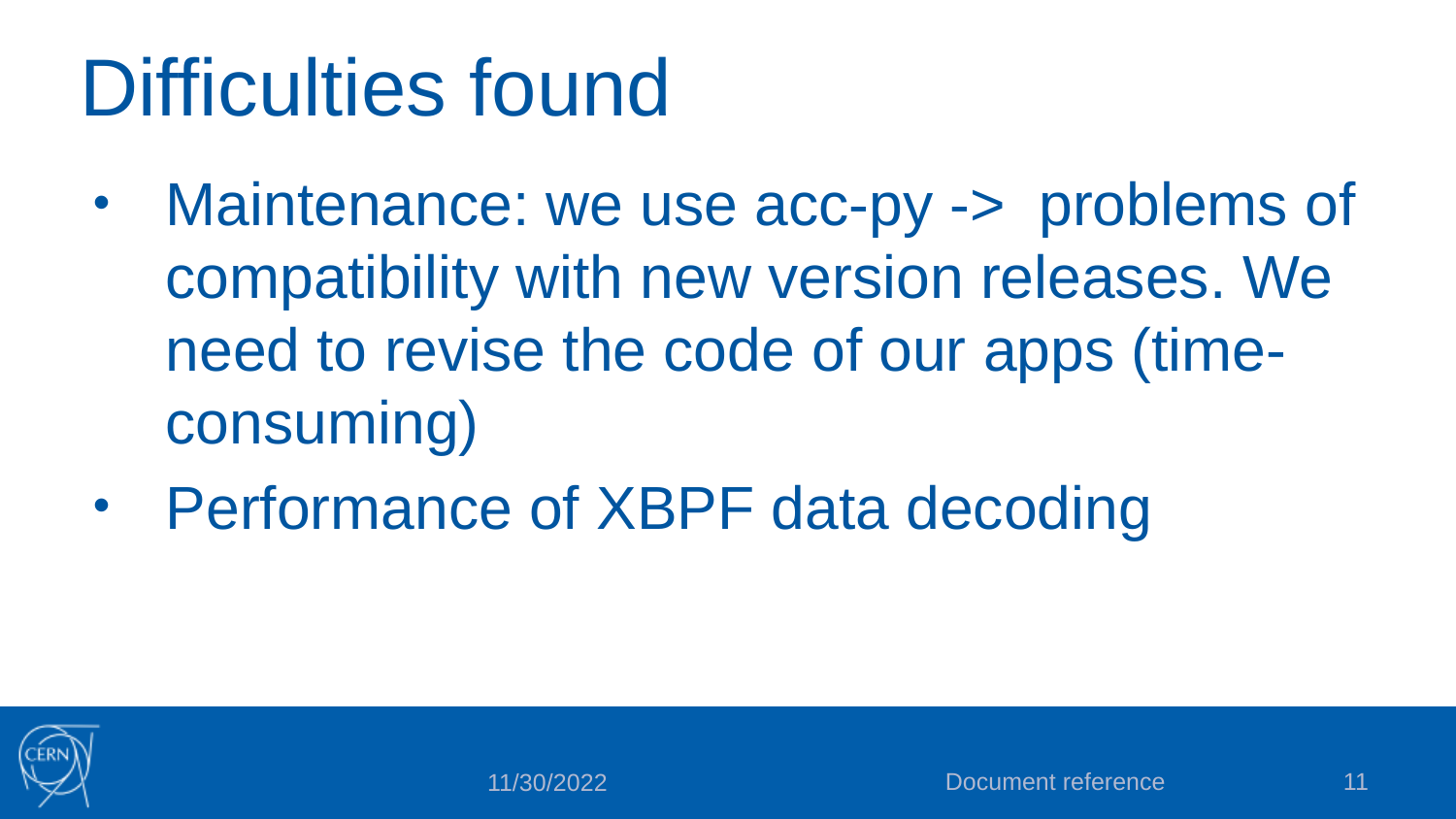

# Difficulties found
Maintenance: we use acc-py ->  problems of compatibility with new version releases. We need to revise the code of our apps (time-consuming)
Performance of XBPF data decoding
Document reference
11
11/30/2022